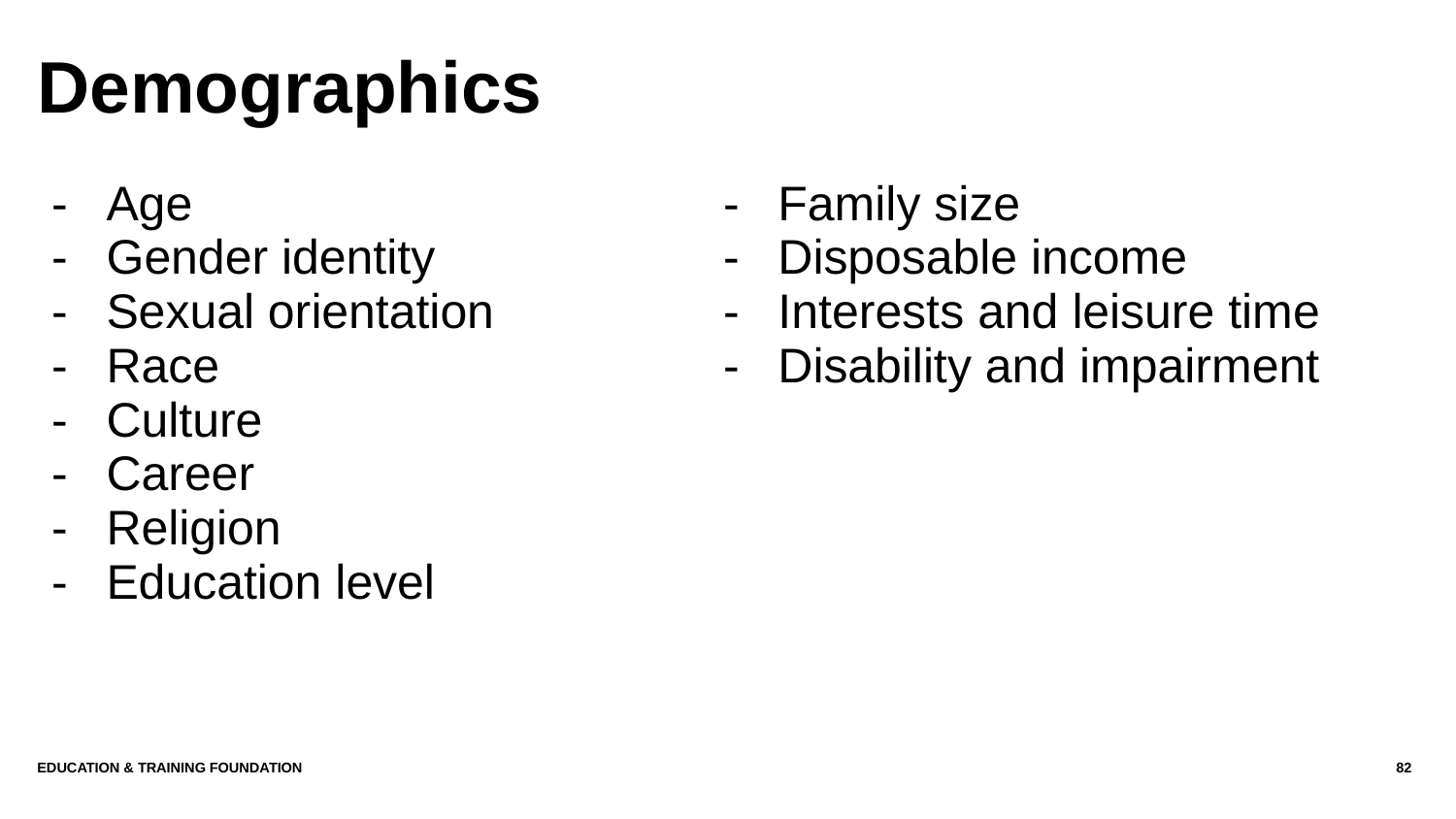

# Demographics
| Age Gender identity Sexual orientation Race Culture Career Religion Education level | Family size Disposable income Interests and leisure time Disability and impairment |
| --- | --- |
Education & Training Foundation
82